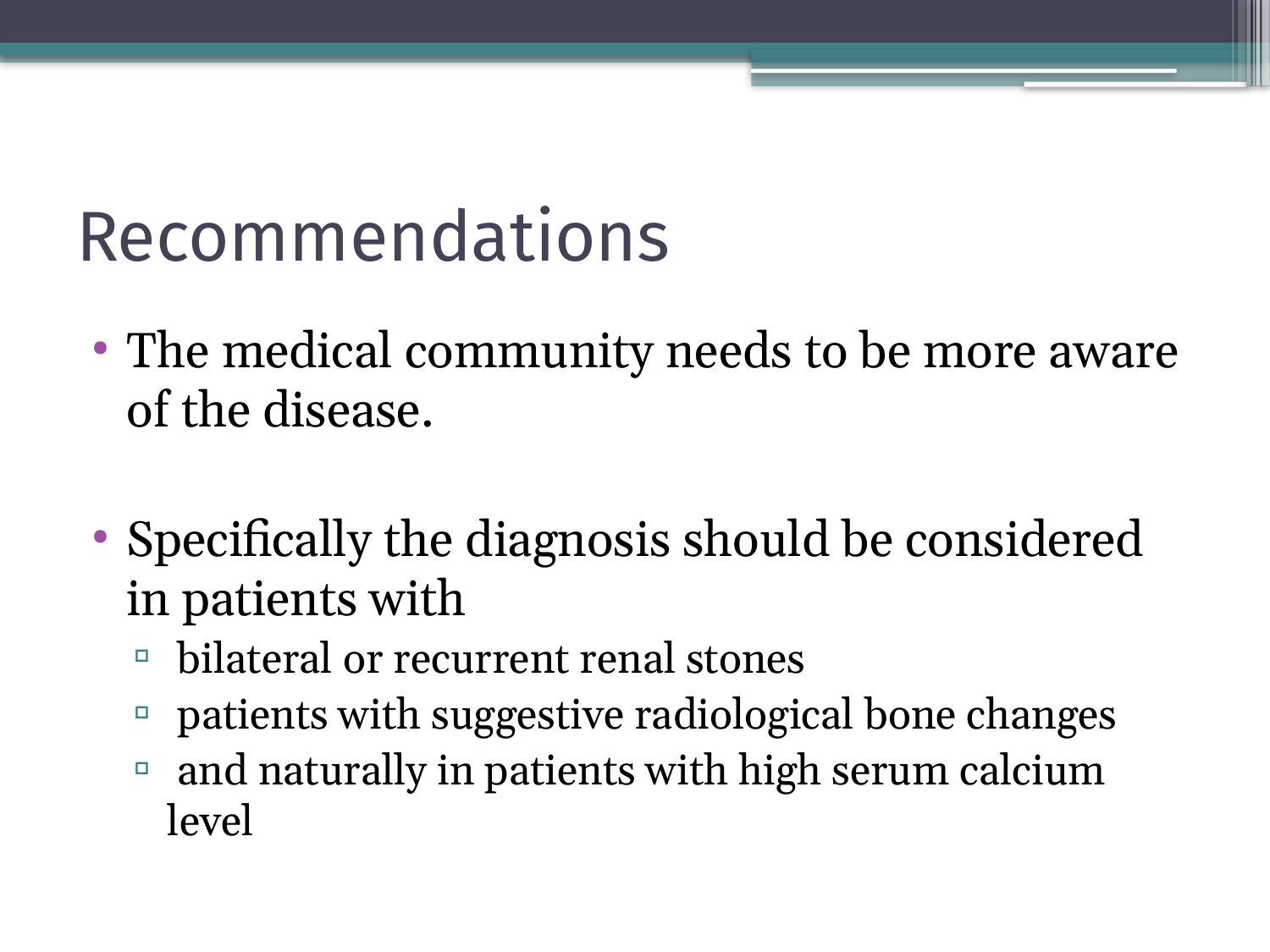

# Recommendations
The medical community needs to be more aware of the disease.

Specifically the diagnosis should be considered in patients with
 bilateral or recurrent renal stones
 patients with suggestive radiological bone changes
 and naturally in patients with high serum calcium level